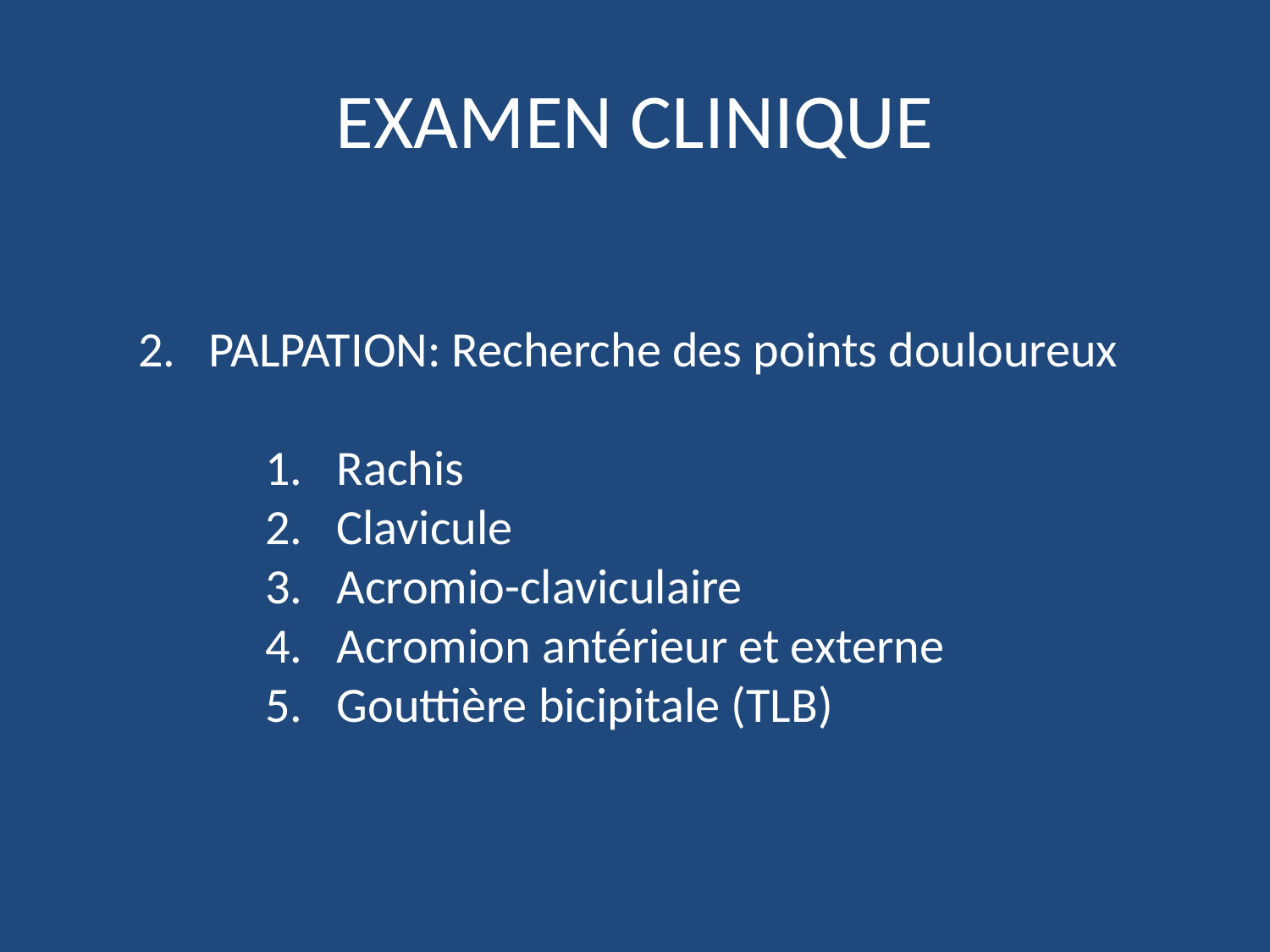

# EXAMEN CLINIQUE
2.   PALPATION: Recherche des points douloureux

Rachis
Clavicule
Acromio-claviculaire
Acromion antérieur et externe
Gouttière bicipitale (TLB)